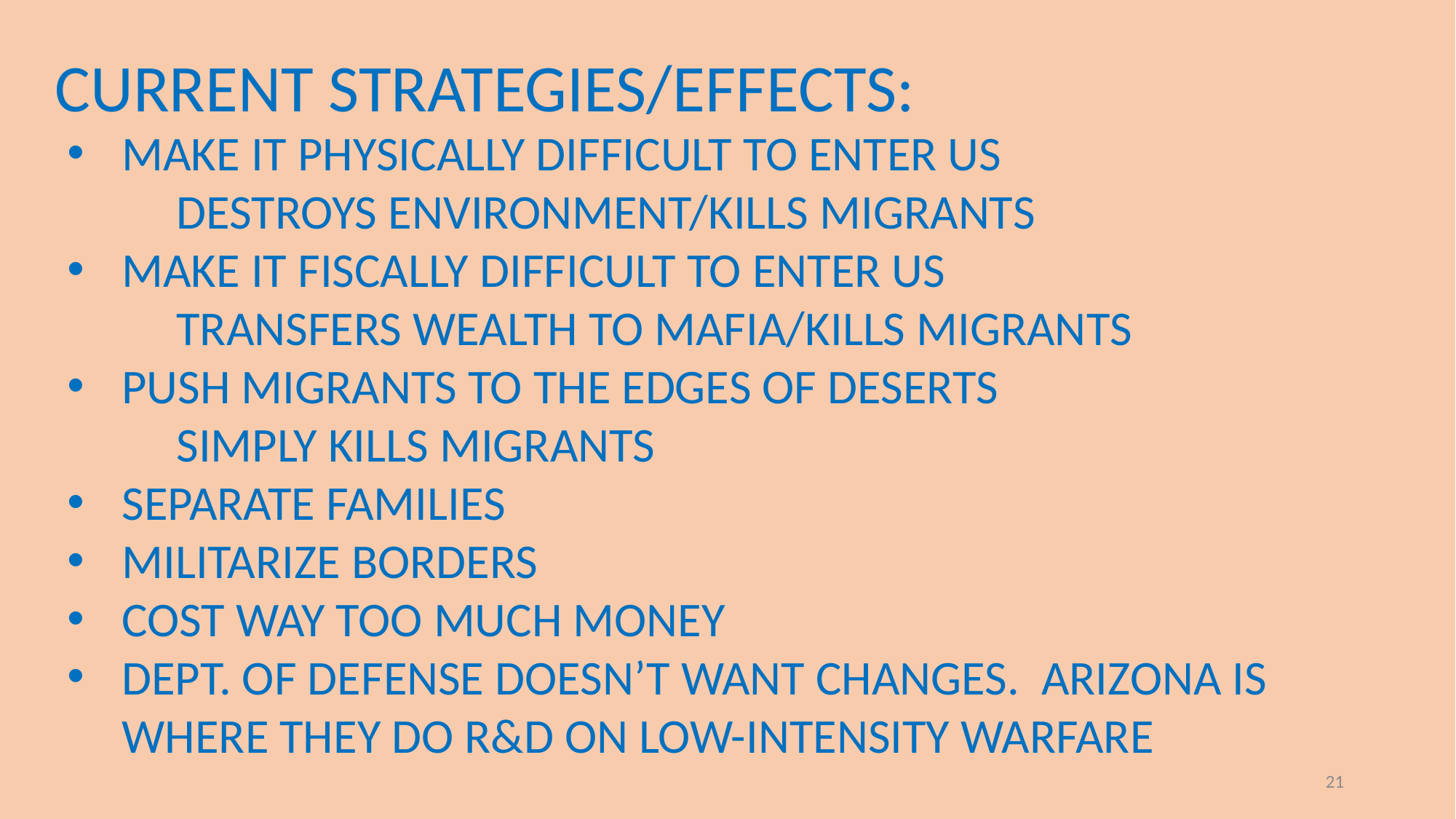

CURRENT STRATEGIES/EFFECTS:
MAKE IT PHYSICALLY DIFFICULT TO ENTER US
	DESTROYS ENVIRONMENT/KILLS MIGRANTS
MAKE IT FISCALLY DIFFICULT TO ENTER US
	TRANSFERS WEALTH TO MAFIA/KILLS MIGRANTS
PUSH MIGRANTS TO THE EDGES OF DESERTS
	SIMPLY KILLS MIGRANTS
SEPARATE FAMILIES
MILITARIZE BORDERS
COST WAY TOO MUCH MONEY
DEPT. OF DEFENSE DOESN’T WANT CHANGES.  ARIZONA IS WHERE THEY DO R&D ON LOW-INTENSITY WARFARE
21